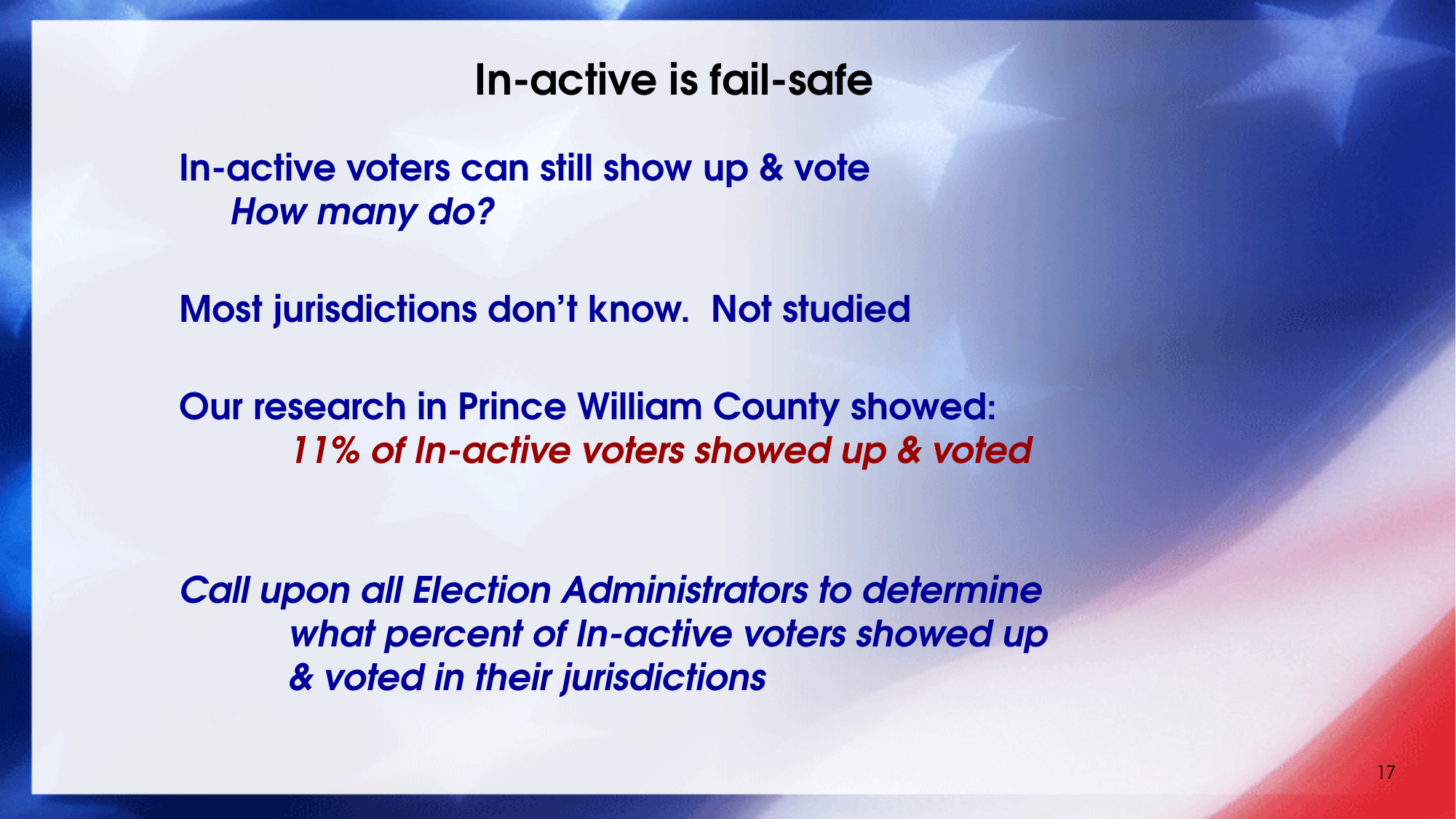

In-active is fail-safe
In-active voters can still show up & vote
     How many do?
Most jurisdictions don’t know.  Not studied
Our research in Prince William County showed:
	11% of In-active voters showed up & voted
Call upon all Election Administrators to determine      	what percent of In-active voters showed up 	& voted in their jurisdictions
17